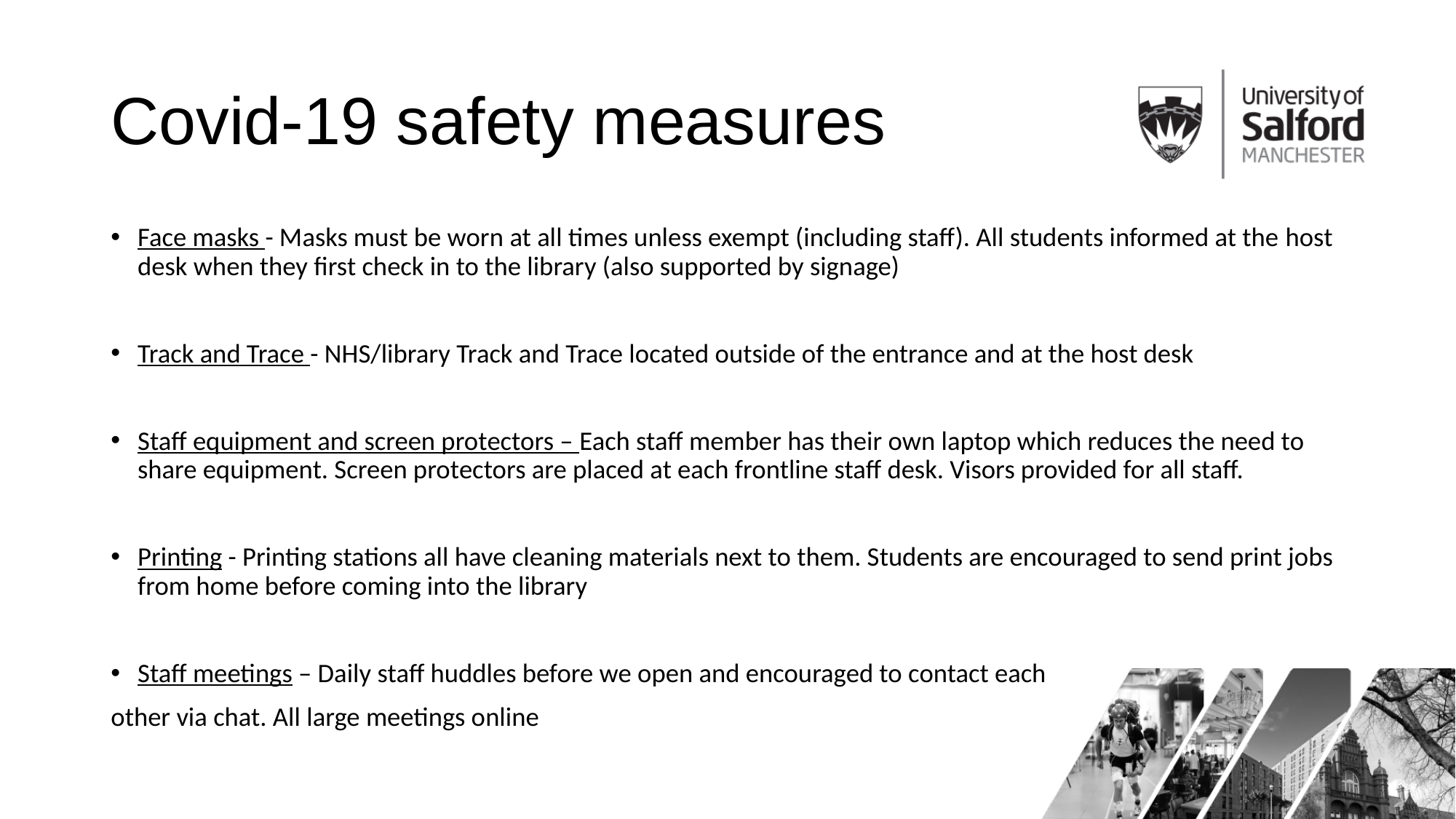

# Covid-19 safety measures
Face masks - Masks must be worn at all times unless exempt (including staff). All students informed at the host desk when they first check in to the library (also supported by signage)

Track and Trace - NHS/library Track and Trace located outside of the entrance and at the host desk
 ​
​Staff equipment and screen protectors – Each staff member has their own laptop which reduces the need to share equipment. Screen protectors are placed at each frontline staff desk. Visors provided for all staff.

Printing - Printing stations all have cleaning materials next to them. Students are encouraged to send print jobs from home before coming into the library ​
​
Staff meetings – Daily staff huddles before we open and encouraged to contact each
other via chat. All large meetings online​​